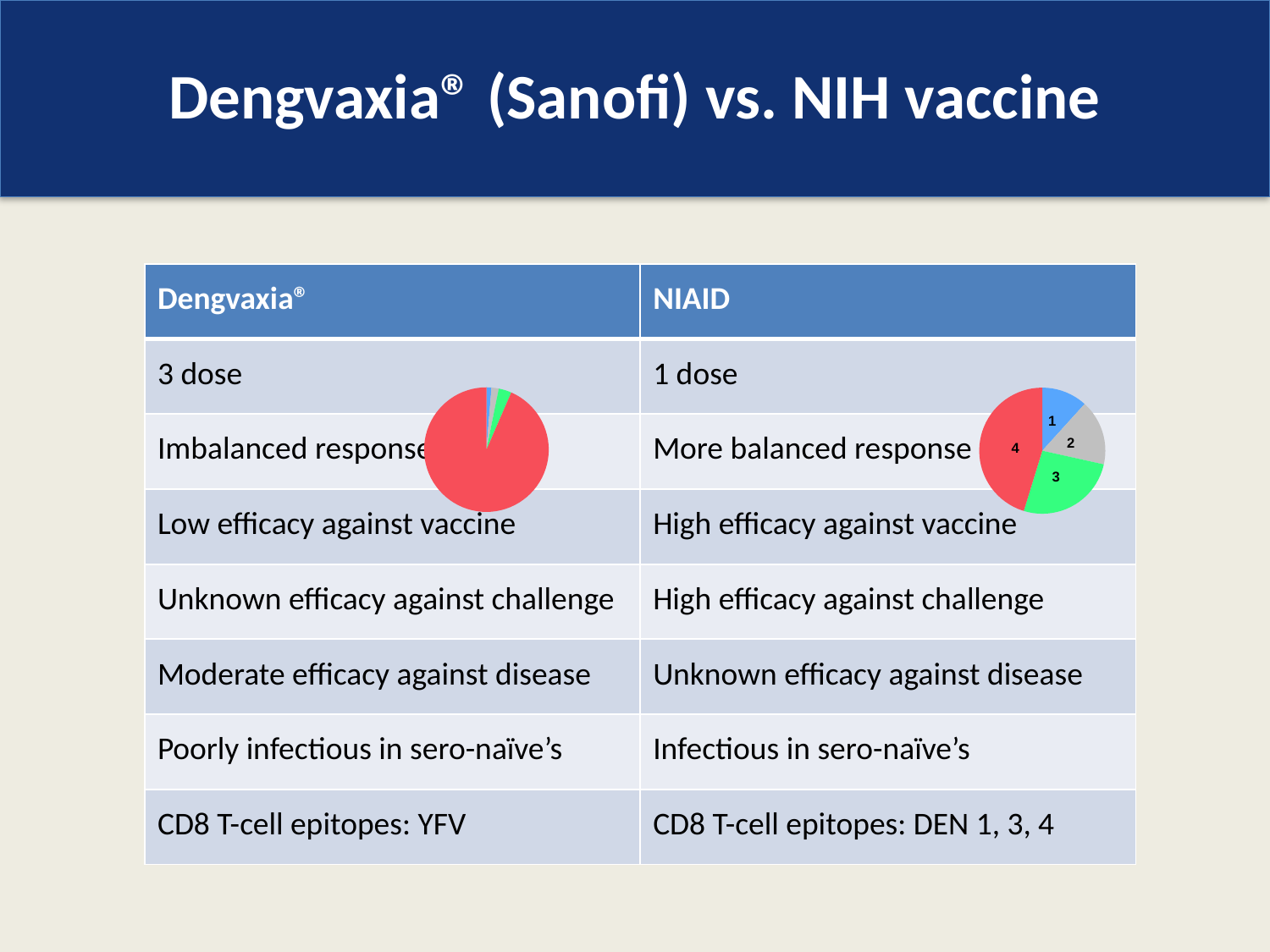

# Dengvaxia® (Sanofi) vs. NIH vaccine
| Dengvaxia® | NIAID |
| --- | --- |
| 3 dose | 1 dose |
| Imbalanced response | More balanced response |
| Low efficacy against vaccine | High efficacy against vaccine |
| Unknown efficacy against challenge | High efficacy against challenge |
| Moderate efficacy against disease | Unknown efficacy against disease |
| Poorly infectious in sero-naïve’s | Infectious in sero-naïve’s |
| CD8 T-cell epitopes: YFV | CD8 T-cell epitopes: DEN 1, 3, 4 |

### Chart

| Category | Sales |
|---|---|
| D1 | 9.0 |
| D2 | 13.0 |
| D3 | 23.0 |
| D4 | 643.0 |

### Chart

| Category | Sales |
|---|---|
| D1 | 58.0 |
| D2 | 83.0 |
| D3 | 130.0 |
| D4 | 224.0 |
1
2
4
3